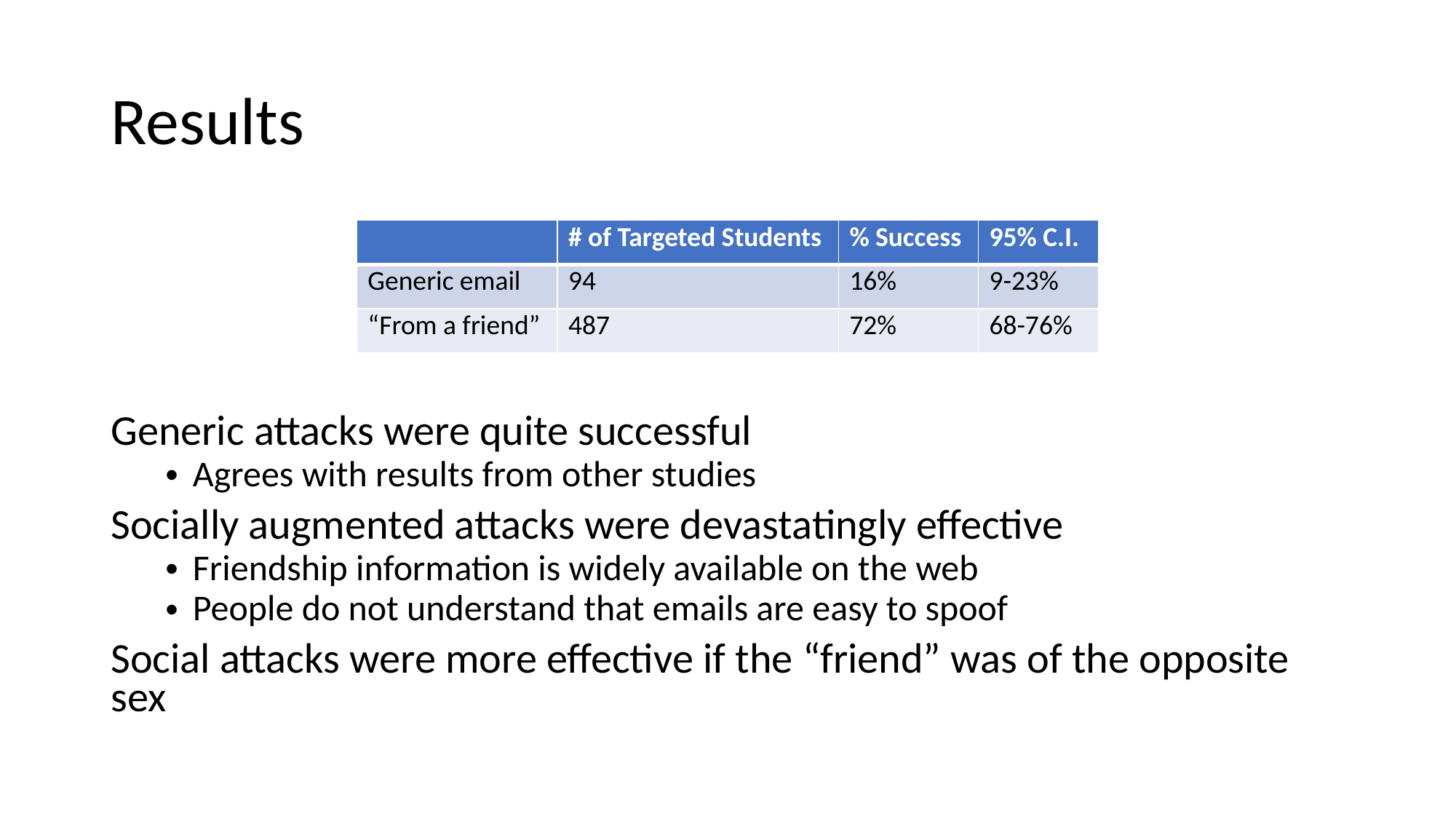

# Results
|  | # of Targeted Students | % Success | 95% C.I. |
| --- | --- | --- | --- |
| Generic email | 94 | 16% | 9-23% |
| “From a friend” | 487 | 72% | 68-76% |
Generic attacks were quite successful
Agrees with results from other studies
Socially augmented attacks were devastatingly effective
Friendship information is widely available on the web
People do not understand that emails are easy to spoof
Social attacks were more effective if the “friend” was of the opposite sex